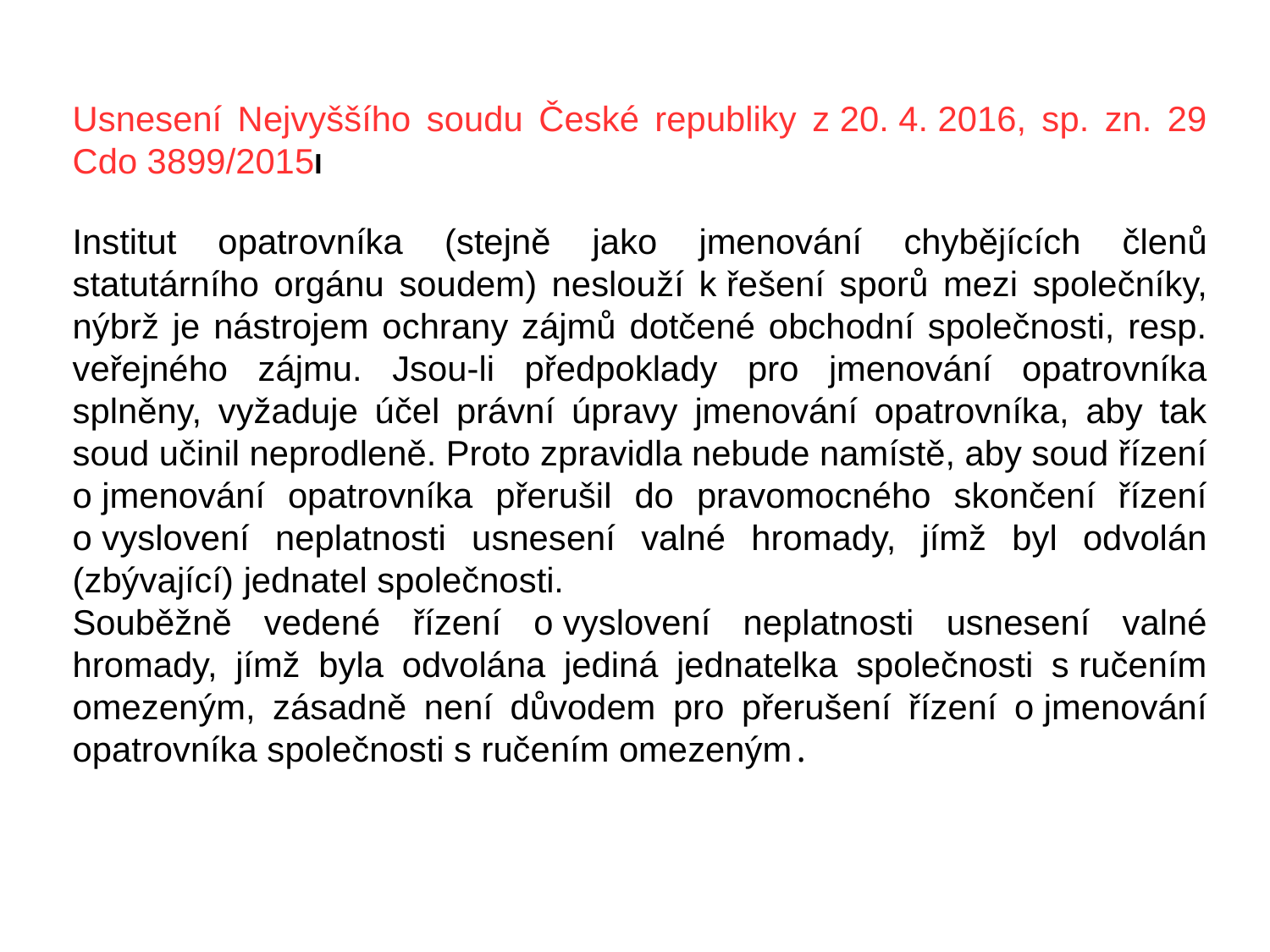

Usnesení Nejvyššího soudu České republiky z 20. 4. 2016, sp. zn. 29 Cdo 3899/2015I

Institut opatrovníka (stejně jako jmenování chybějících členů statutárního orgánu soudem) neslou­ží k řešení sporů mezi společníky, nýbrž je nástrojem ochrany zájmů dotčené obchodní společnosti, resp. veřejného zájmu. Jsou-li předpoklady pro jmenování opatrovníka splněny, vyžaduje účel právní úpravy jmenování opatrovníka, aby tak soud učinil neprodleně. Proto zpravidla nebude namístě, aby soud řízení o jmenování opatrovníka přerušil do pravomocného skončení řízení o vyslovení neplatnosti usnesení valné hromady, jímž byl odvolán (zbývající) jednatel společnosti.
Souběžně vedené řízení o vyslovení neplatnosti usnesení valné hromady, jímž byla odvolána jediná jednatelka společnosti s ručením omezeným, zásadně není důvodem pro přerušení řízení o jmenování opatrovníka společnosti s ručením omezeným․